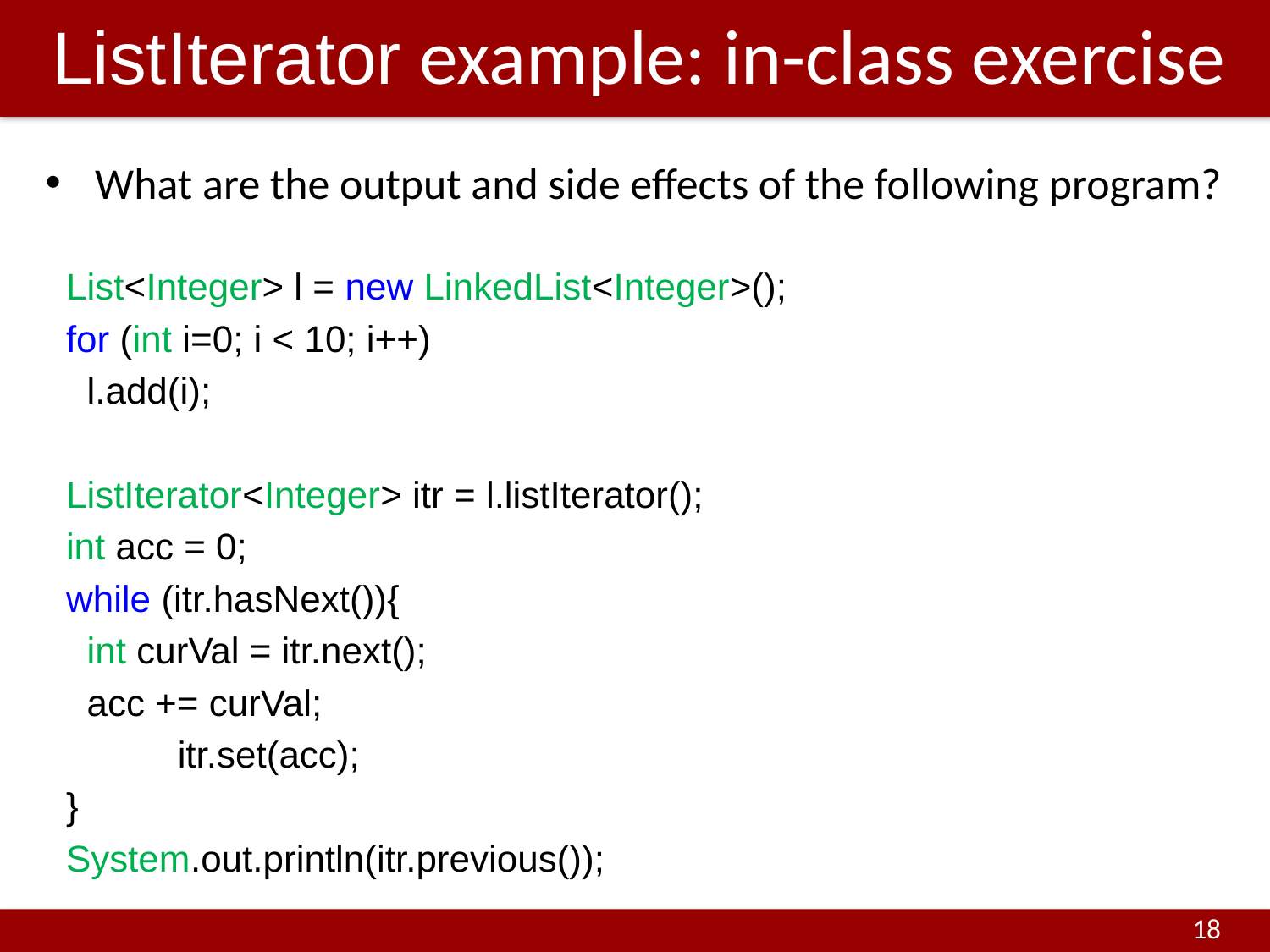

# ListIterator example: in-class exercise
What are the output and side effects of the following program?

  List<Integer> l = new LinkedList<Integer>();
  for (int i=0; i < 10; i++)
    l.add(i);

  ListIterator<Integer> itr = l.listIterator();
  int acc = 0;
  while (itr.hasNext()){
    int curVal = itr.next();
    acc += curVal;
	 itr.set(acc);
  }
  System.out.println(itr.previous());